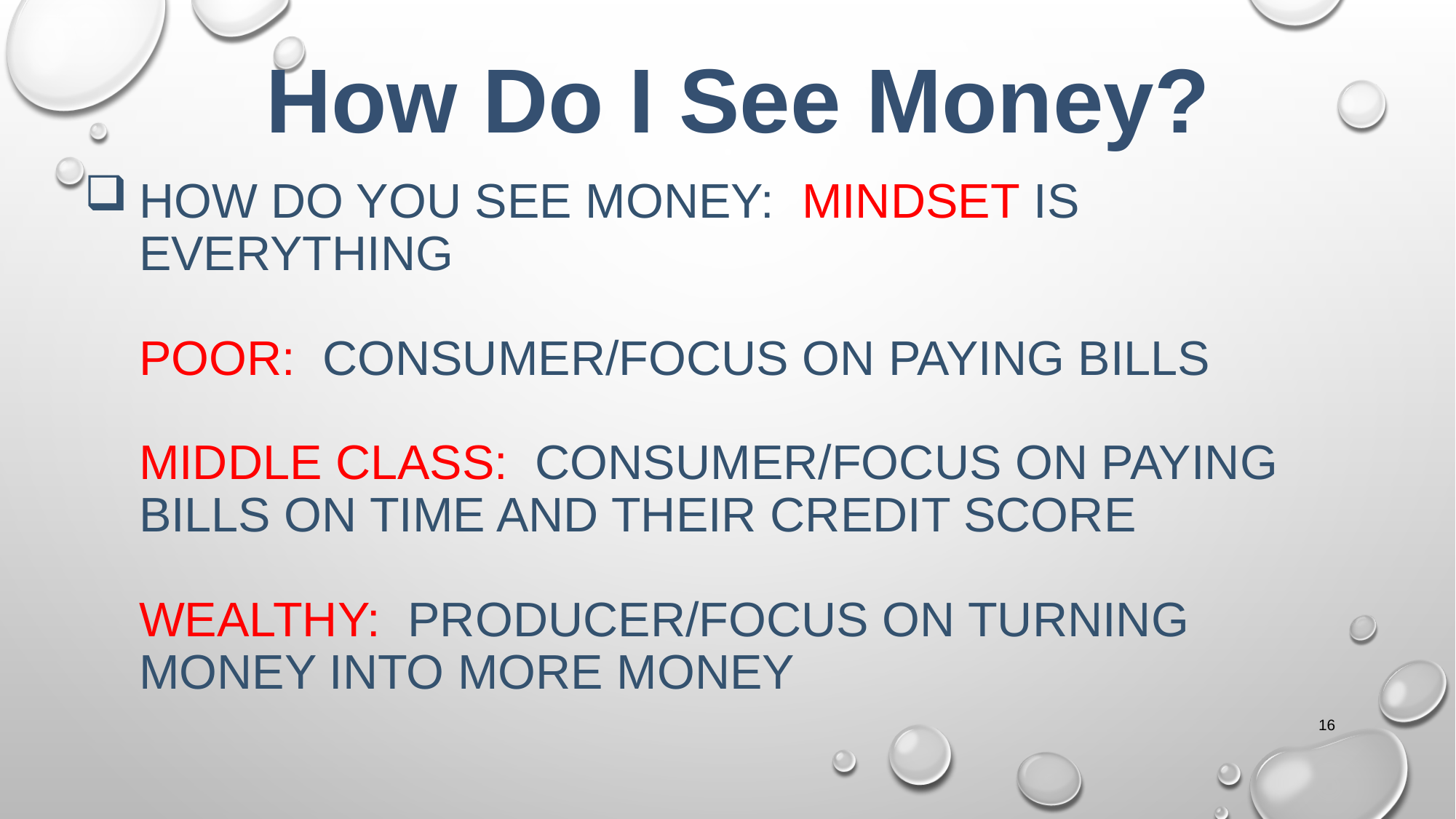

How Do I See Money?
How do you see money:  Mindset is Everything
Poor:  consumer/Focus on paying bills
Middle Class:  consumer/Focus on paying bills on time and their credit score
Wealthy:  producer/Focus on turning money into more money
16